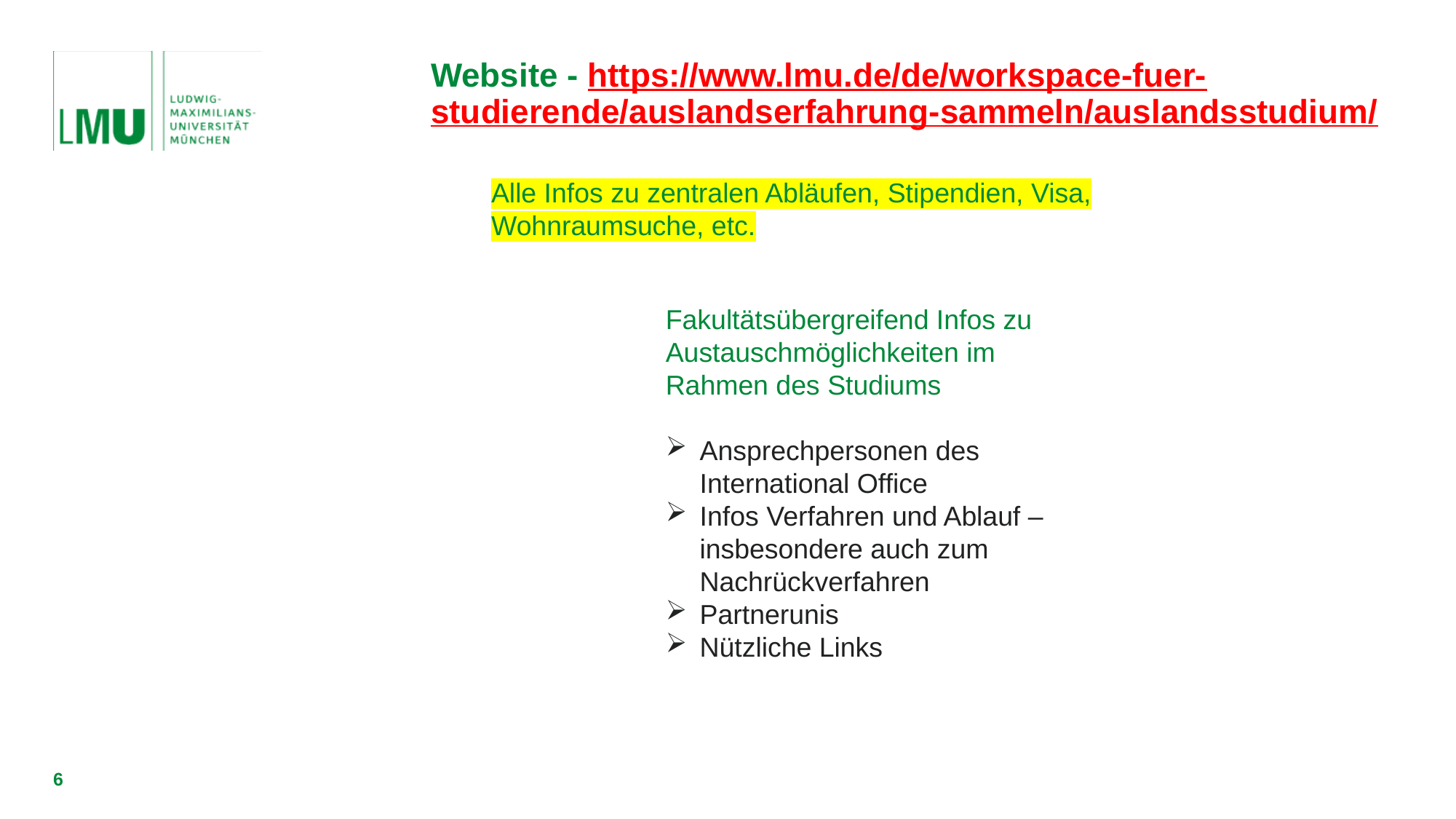

# Website - https://www.lmu.de/de/workspace-fuer-studierende/auslandserfahrung-sammeln/auslandsstudium/
Alle Infos zu zentralen Abläufen, Stipendien, Visa, Wohnraumsuche, etc.
Fakultätsübergreifend Infos zu Austauschmöglichkeiten im Rahmen des Studiums

Ansprechpersonen des International Office
Infos Verfahren und Ablauf – insbesondere auch zum Nachrückverfahren
Partnerunis
Nützliche Links
6